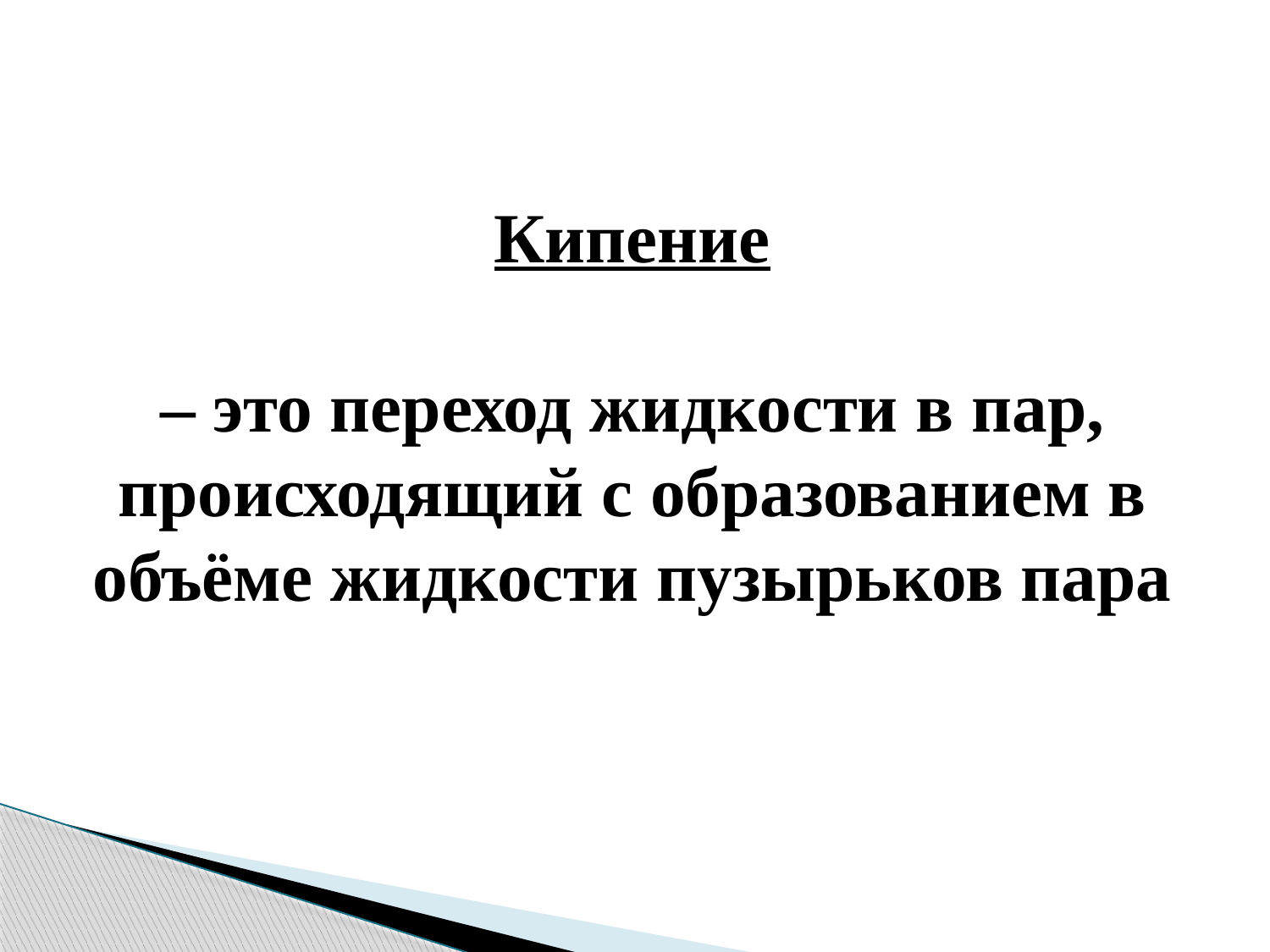

Кипение

– это переход жидкости в пар, происходящий с образованием в объёме жидкости пузырьков пара